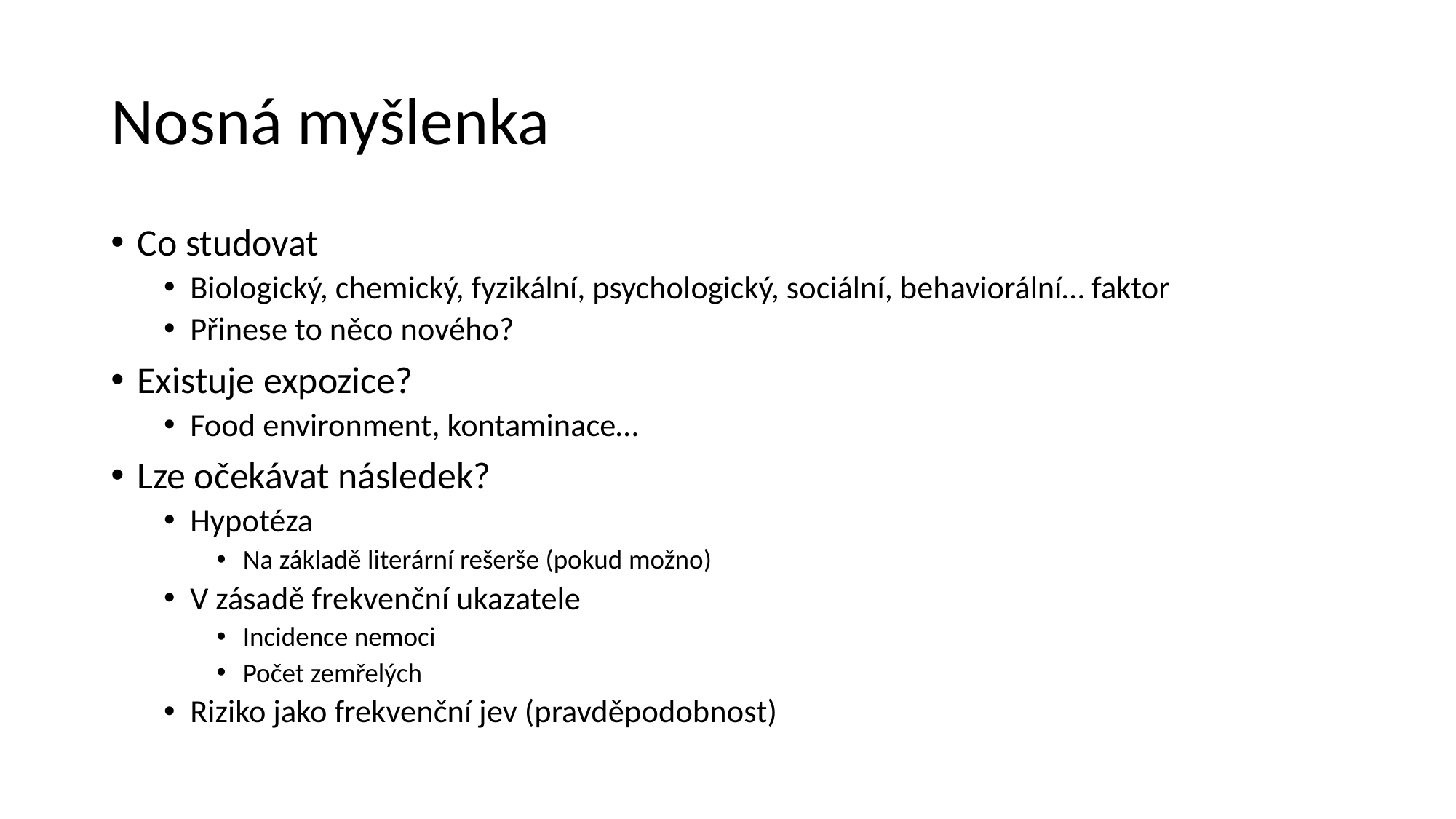

# Nosná myšlenka
Co studovat
Biologický, chemický, fyzikální, psychologický, sociální, behaviorální… faktor
Přinese to něco nového?
Existuje expozice?
Food environment, kontaminace…
Lze očekávat následek?
Hypotéza
Na základě literární rešerše (pokud možno)
V zásadě frekvenční ukazatele
Incidence nemoci
Počet zemřelých
Riziko jako frekvenční jev (pravděpodobnost)